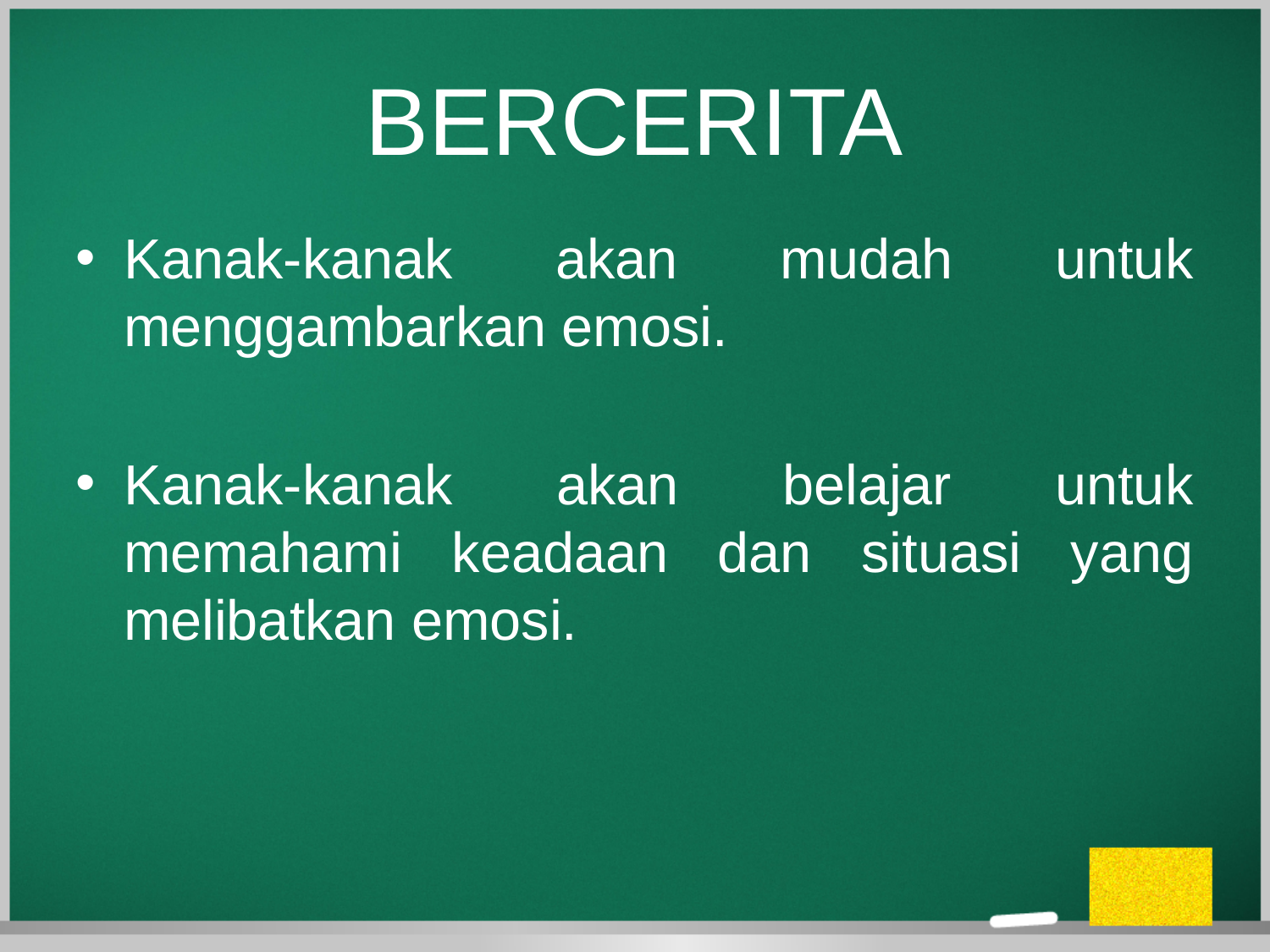

# BERCERITA
Kanak-kanak akan mudah untuk menggambarkan emosi.

Kanak-kanak akan belajar untuk memahami keadaan dan situasi yang melibatkan emosi.